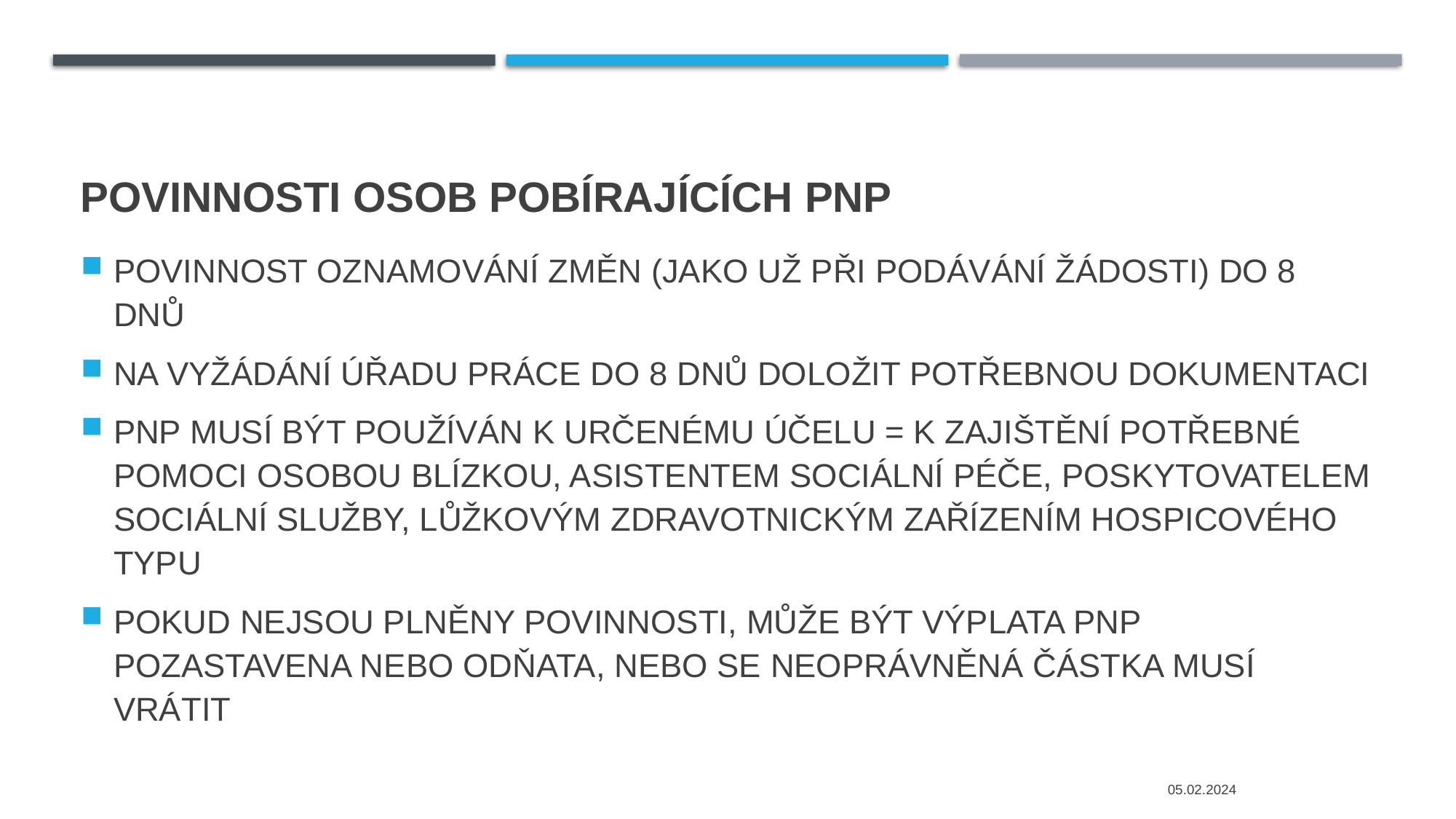

# POVINNOSTI OSOB POBÍRAJÍCÍCH PnP
POVINNOST OZNAMOVÁNÍ ZMĚN (JAKO UŽ PŘI PODÁVÁNÍ ŽÁDOSTI) DO 8 DNŮ
NA VYŽÁDÁNÍ ÚŘADU PRÁCE DO 8 DNŮ DOLOŽIT POTŘEBNOU DOKUMENTACI
PNP MUSÍ BÝT POUŽÍVÁN K URČENÉMU ÚČELU = K ZAJIŠTĚNÍ POTŘEBNÉ POMOCI OSOBOU BLÍZKOU, ASISTENTEM SOCIÁLNÍ PÉČE, POSKYTOVATELEM SOCIÁLNÍ SLUŽBY, LŮŽKOVÝM ZDRAVOTNICKÝM ZAŘÍZENÍM HOSPICOVÉHO TYPU
POKUD NEJSOU PLNĚNY POVINNOSTI, MŮŽE BÝT VÝPLATA PNP POZASTAVENA NEBO ODŇATA, NEBO SE NEOPRÁVNĚNÁ ČÁSTKA MUSÍ VRÁTIT
05.02.2024